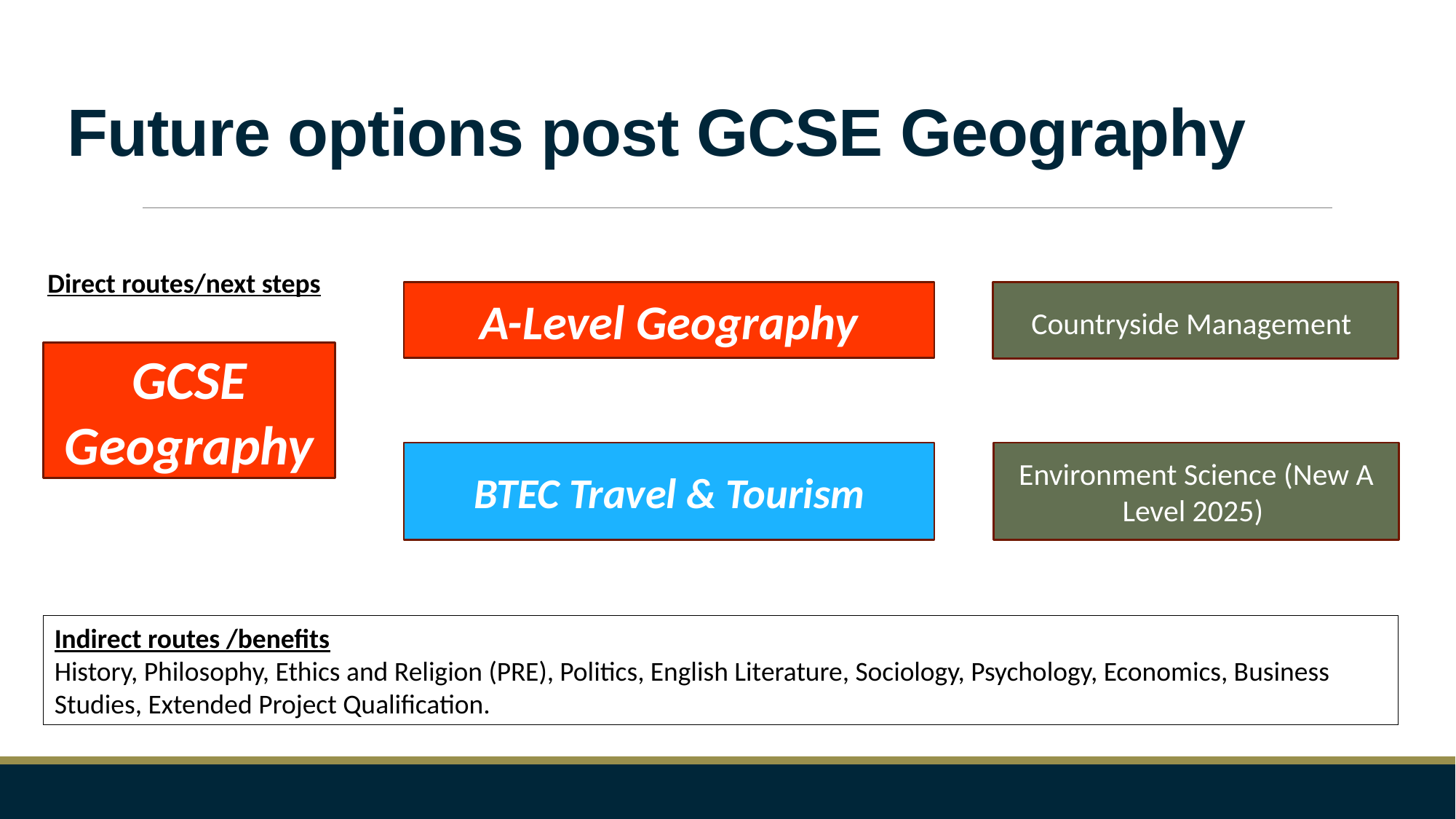

# Future options post GCSE Geography
Direct routes/next steps
A-Level Geography
Countryside Management
GCSE Geography
BTEC Travel & Tourism
Environment Science (New A Level 2025)
Indirect routes /benefits
History, Philosophy, Ethics and Religion (PRE), Politics, English Literature, Sociology, Psychology, Economics, Business Studies, Extended Project Qualification.